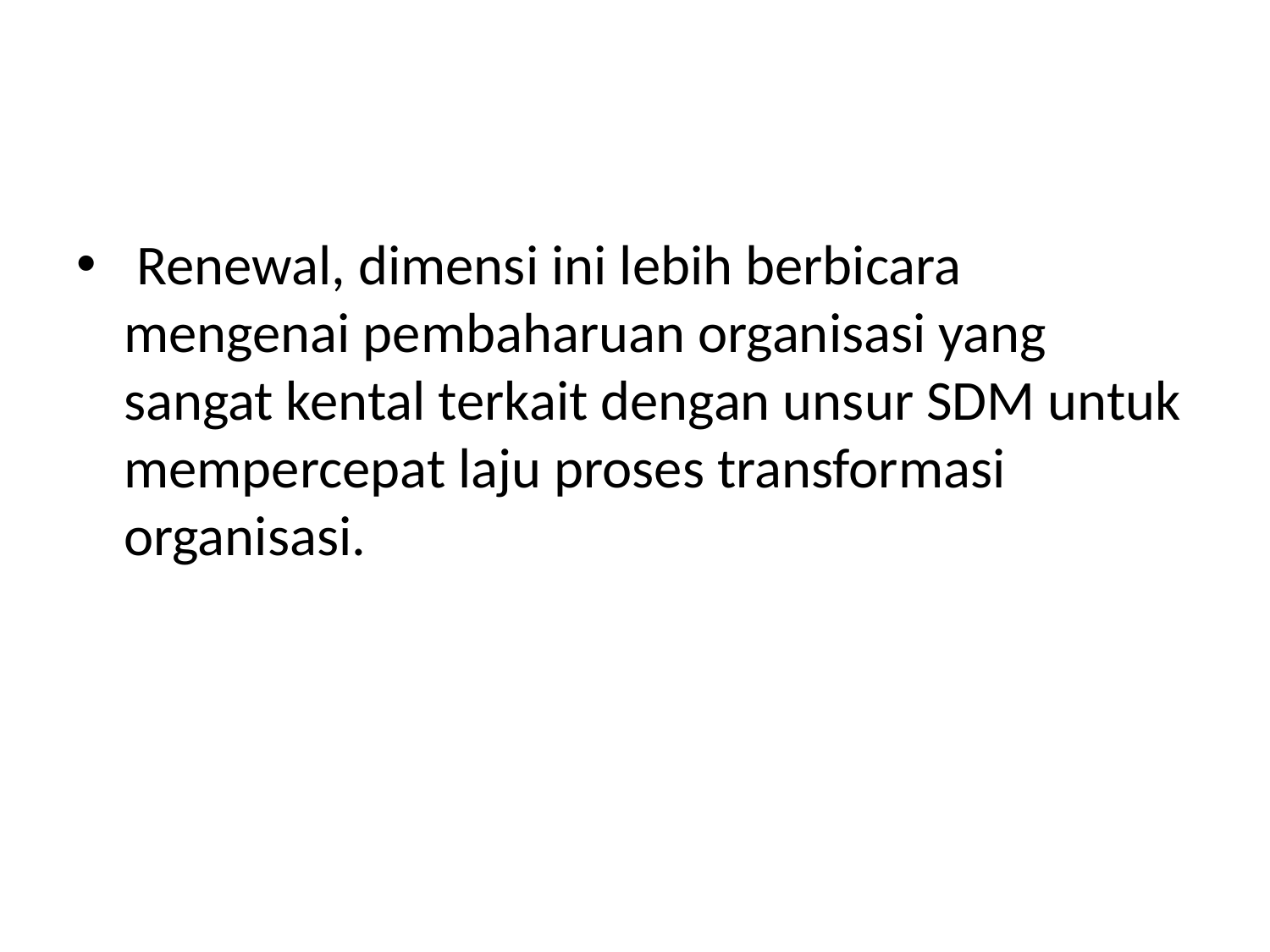

#
 Renewal, dimensi ini lebih berbicara mengenai pembaharuan organisasi yang sangat kental terkait dengan unsur SDM untuk mempercepat laju proses transformasi organisasi.